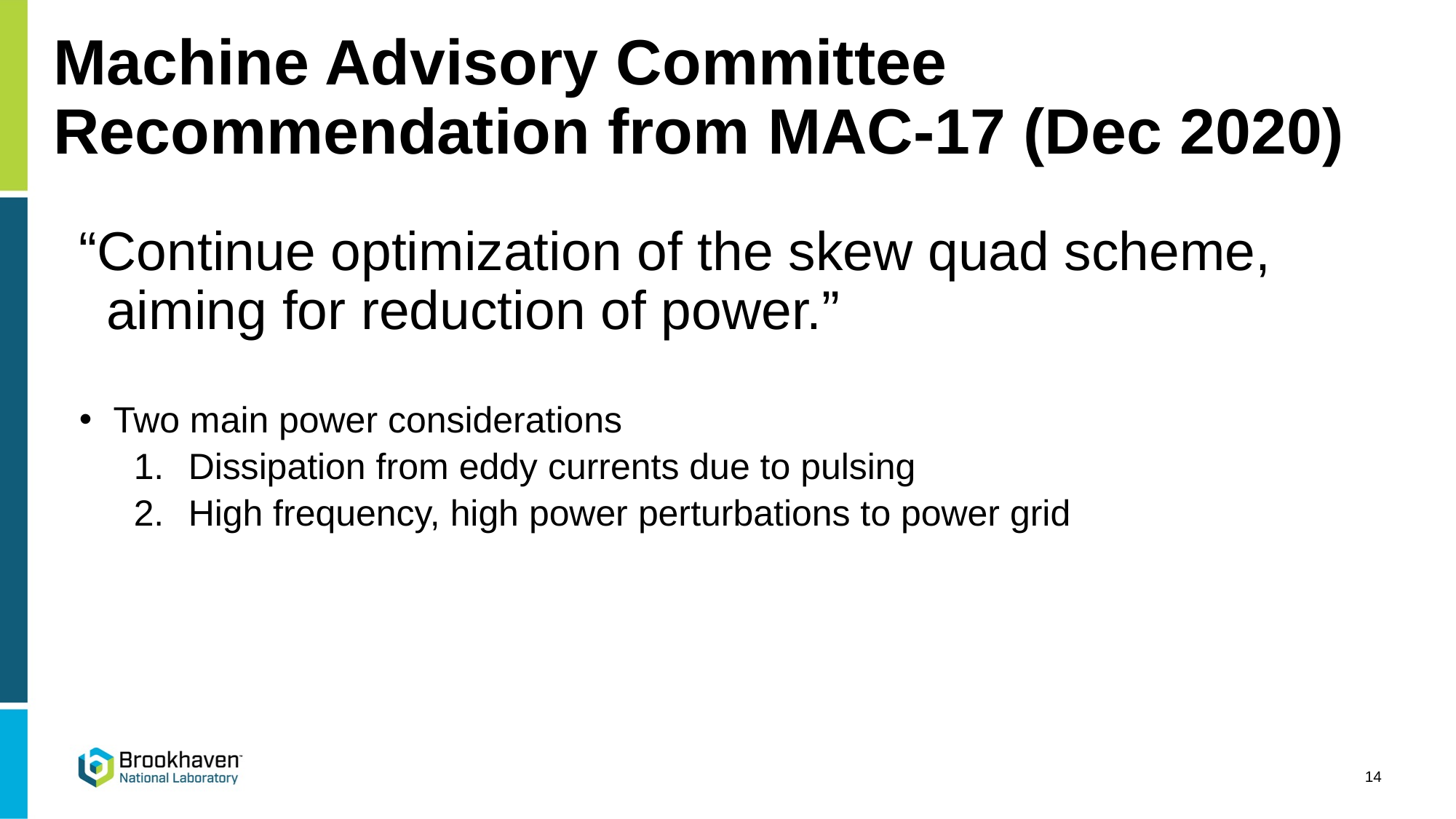

# Machine Advisory Committee Recommendation from MAC-17 (Dec 2020)
“Continue optimization of the skew quad scheme, aiming for reduction of power.”

Two main power considerations
Dissipation from eddy currents due to pulsing
High frequency, high power perturbations to power grid

14